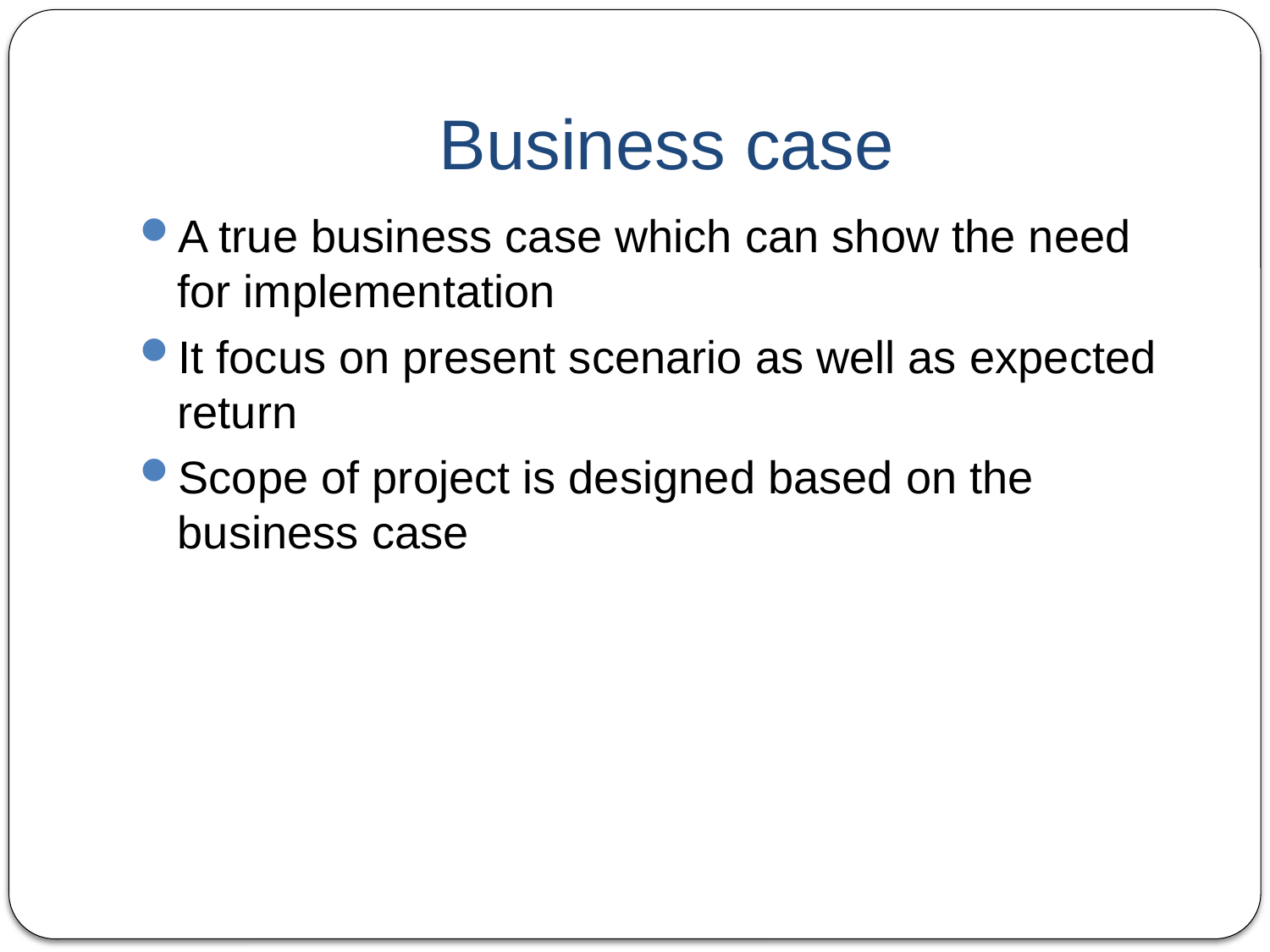

# Business case
A true business case which can show the need for implementation
It focus on present scenario as well as expected return
Scope of project is designed based on the business case